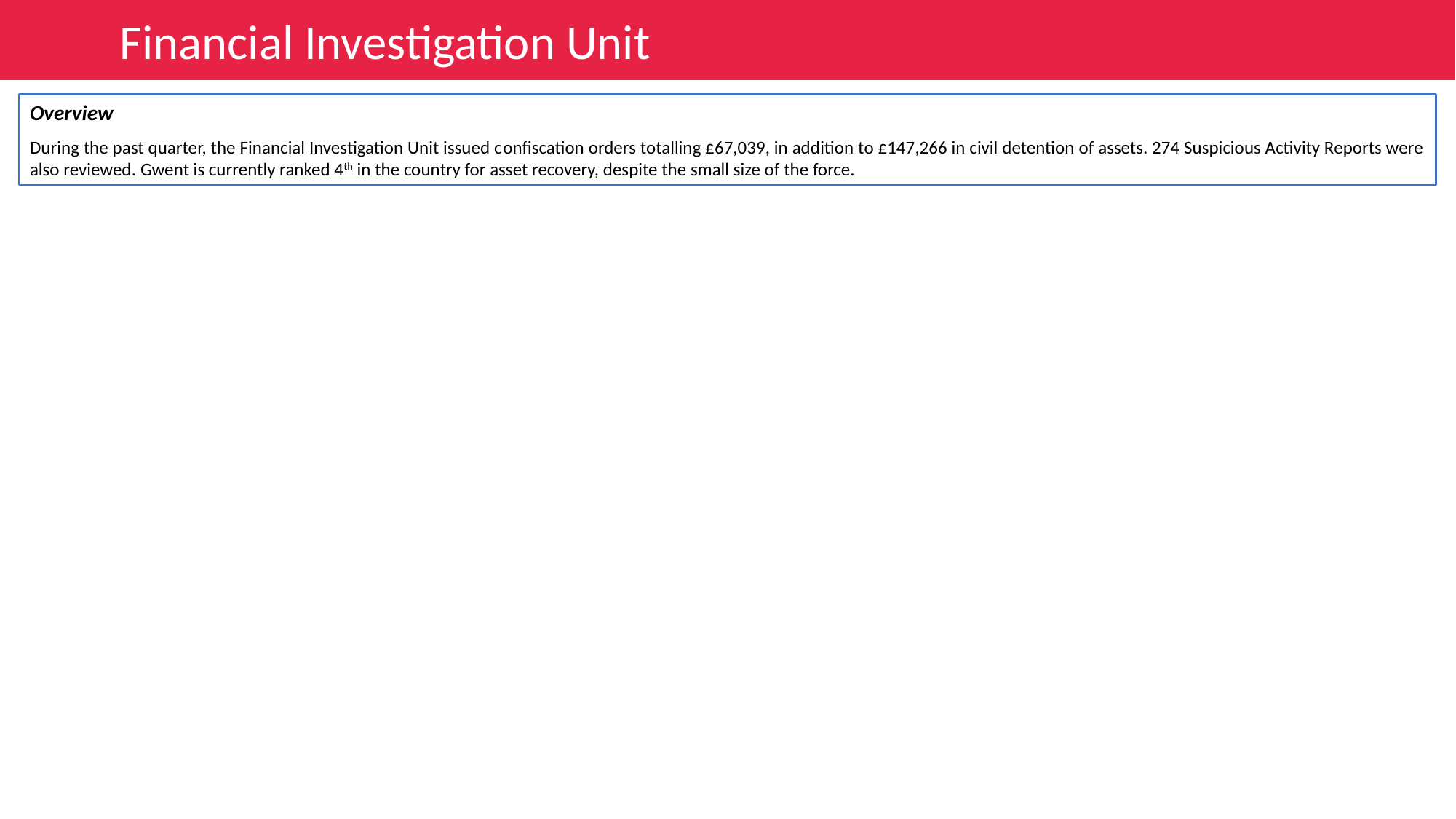

Financial Investigation Unit
Overview

During the past quarter, the Financial Investigation Unit issued confiscation orders totalling £67,039, in addition to £147,266 in civil detention of assets. 274 Suspicious Activity Reports were also reviewed. Gwent is currently ranked 4th in the country for asset recovery, despite the small size of the force.